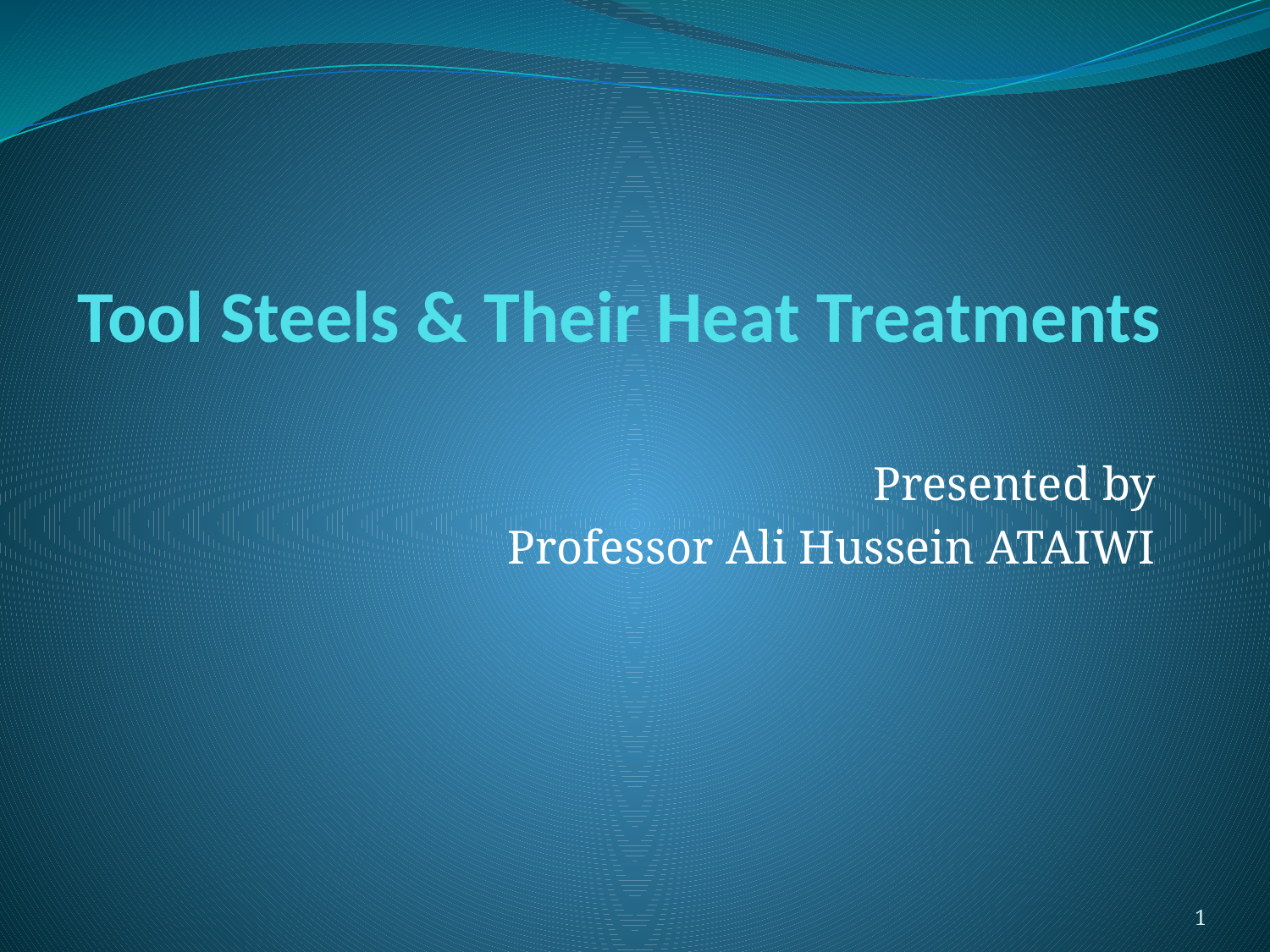

# Tool Steels & Their Heat Treatments
Presented by
Professor Ali Hussein ATAIWI
1